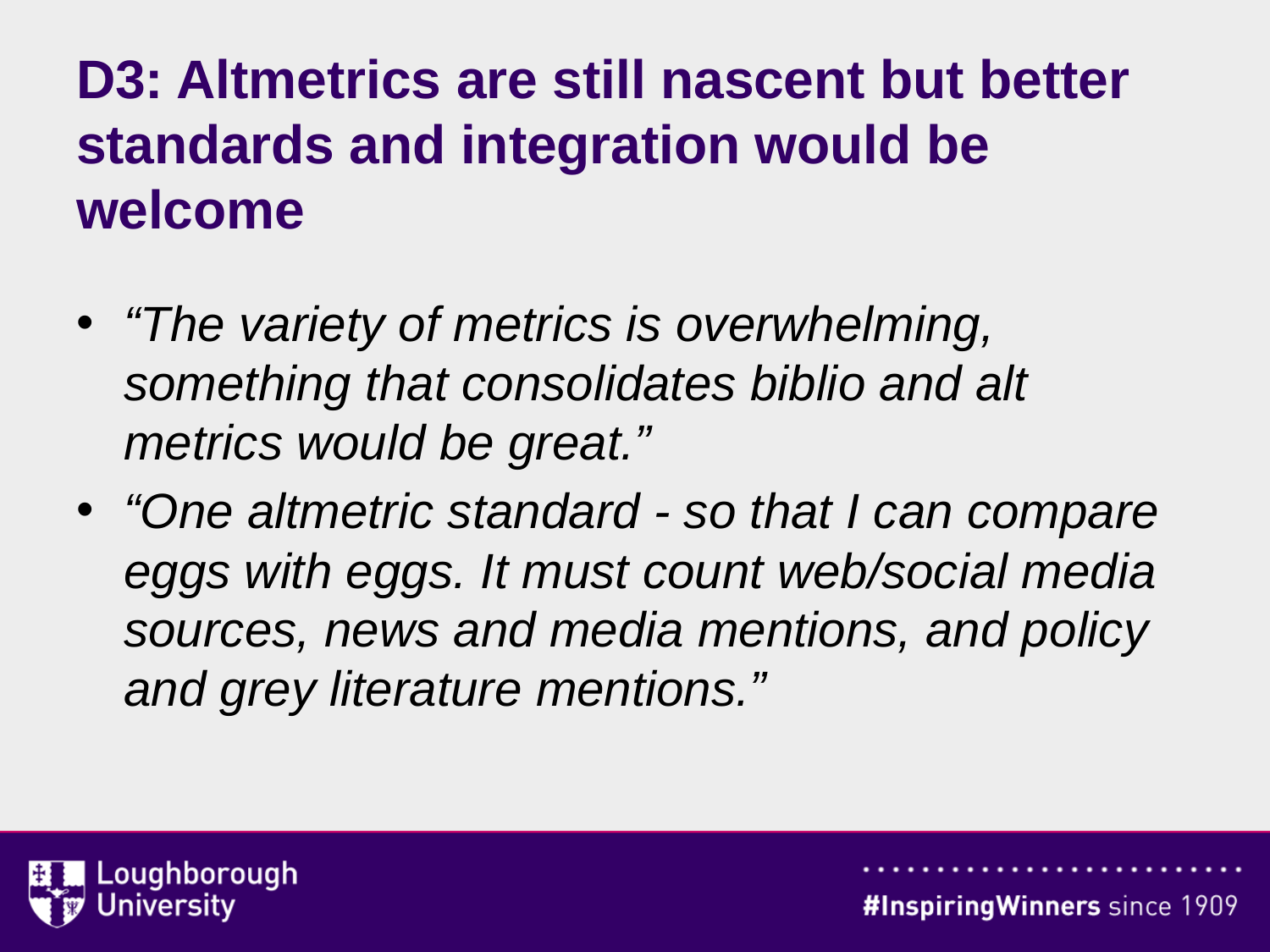

# D3: Altmetrics are still nascent but better standards and integration would be welcome
“The variety of metrics is overwhelming, something that consolidates biblio and alt metrics would be great.”
“One altmetric standard - so that I can compare eggs with eggs. It must count web/social media sources, news and media mentions, and policy and grey literature mentions.”